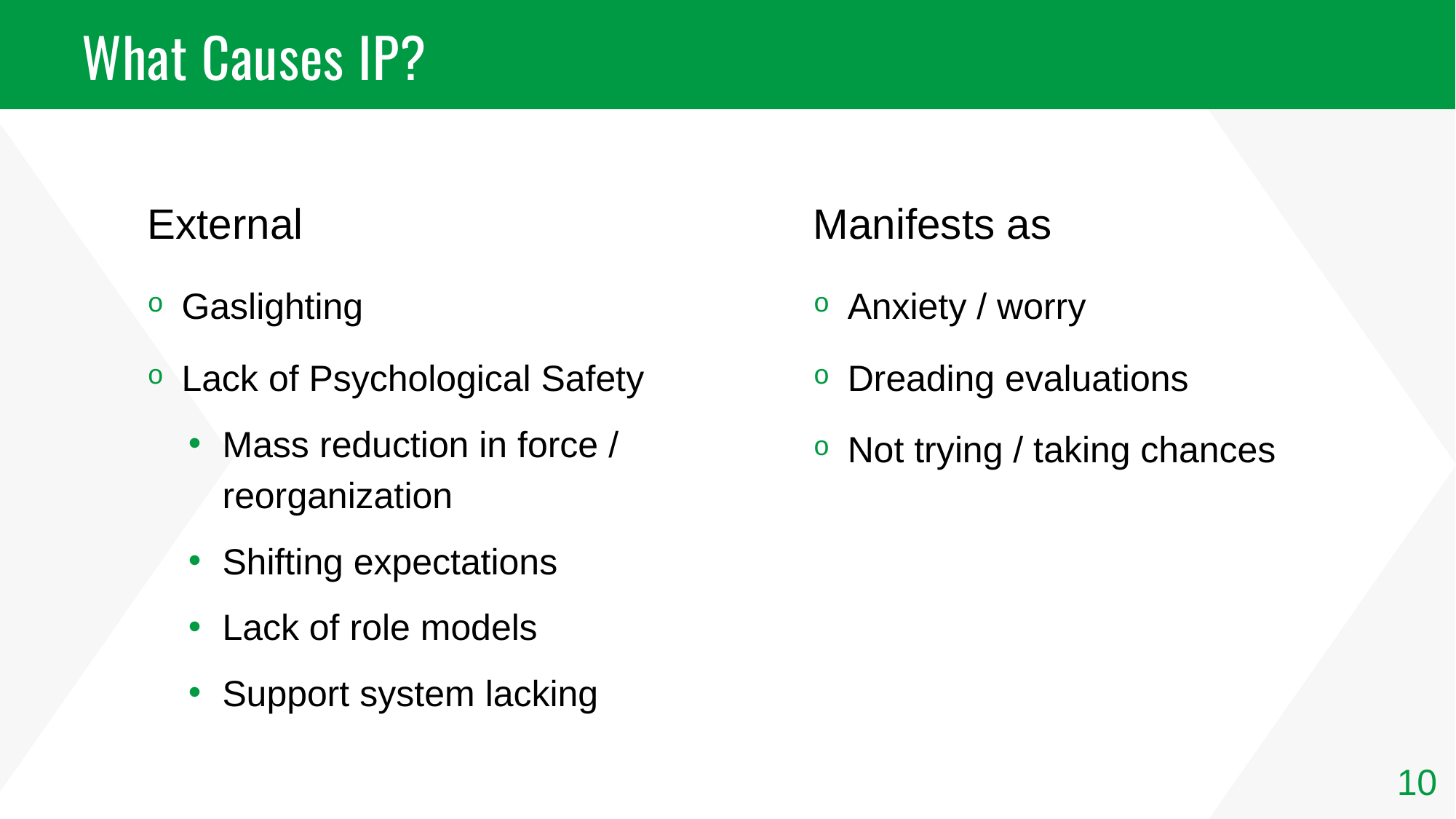

# What Causes IP?
External
Manifests as
Anxiety / worry
Dreading evaluations
Not trying / taking chances
Gaslighting
Lack of Psychological Safety
Mass reduction in force / reorganization
Shifting expectations
Lack of role models
Support system lacking

10